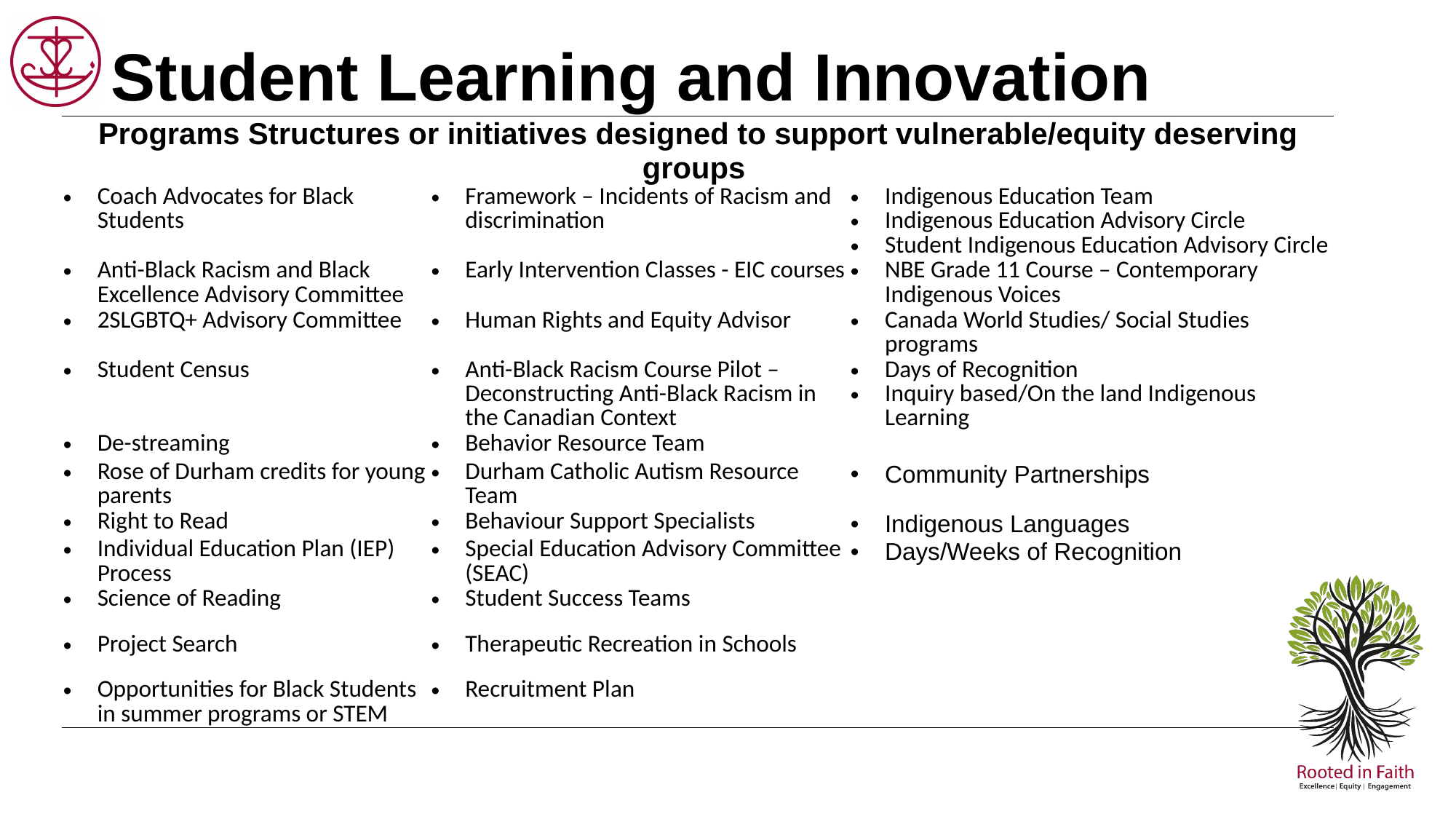

# Student Learning and Innovation
| Programs Structures or initiatives designed to support vulnerable/equity deserving groups |  |  |
| --- | --- | --- |
| Coach Advocates for Black Students | Framework – Incidents of Racism and discrimination | Indigenous Education Team Indigenous Education Advisory Circle Student Indigenous Education Advisory Circle |
| Anti-Black Racism and Black Excellence Advisory Committee | Early Intervention Classes - EIC courses | NBE Grade 11 Course – Contemporary Indigenous Voices |
| 2SLGBTQ+ Advisory Committee | Human Rights and Equity Advisor | Canada World Studies/ Social Studies programs |
| Student Census | Anti-Black Racism Course Pilot – Deconstructing Anti-Black Racism in the Canadian Context | Days of Recognition Inquiry based/On the land Indigenous Learning |
| De-streaming | Behavior Resource Team |  |
| Rose of Durham credits for young parents | Durham Catholic Autism Resource Team | Community Partnerships |
| Right to Read | Behaviour Support Specialists | Indigenous Languages |
| Individual Education Plan (IEP) Process | Special Education Advisory Committee (SEAC) | Days/Weeks of Recognition |
| Science of Reading | Student Success Teams |  |
| Project Search | Therapeutic Recreation in Schools |  |
| Opportunities for Black Students in summer programs or STEM | Recruitment Plan |  |